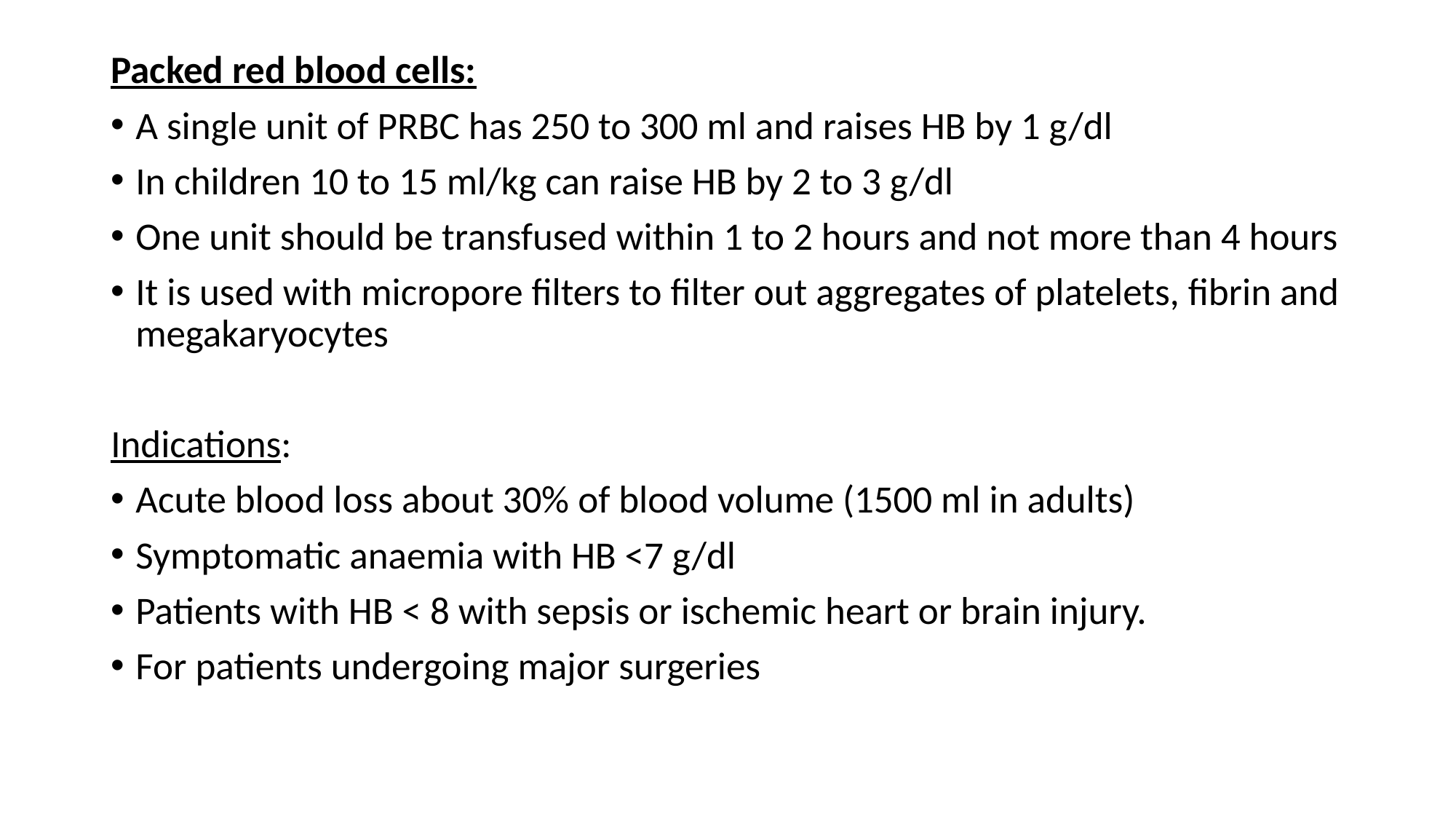

Packed red blood cells:
A single unit of PRBC has 250 to 300 ml and raises HB by 1 g/dl
In children 10 to 15 ml/kg can raise HB by 2 to 3 g/dl
One unit should be transfused within 1 to 2 hours and not more than 4 hours
It is used with micropore filters to filter out aggregates of platelets, fibrin and megakaryocytes

Indications:
Acute blood loss about 30% of blood volume (1500 ml in adults)
Symptomatic anaemia with HB <7 g/dl
Patients with HB < 8 with sepsis or ischemic heart or brain injury.
For patients undergoing major surgeries